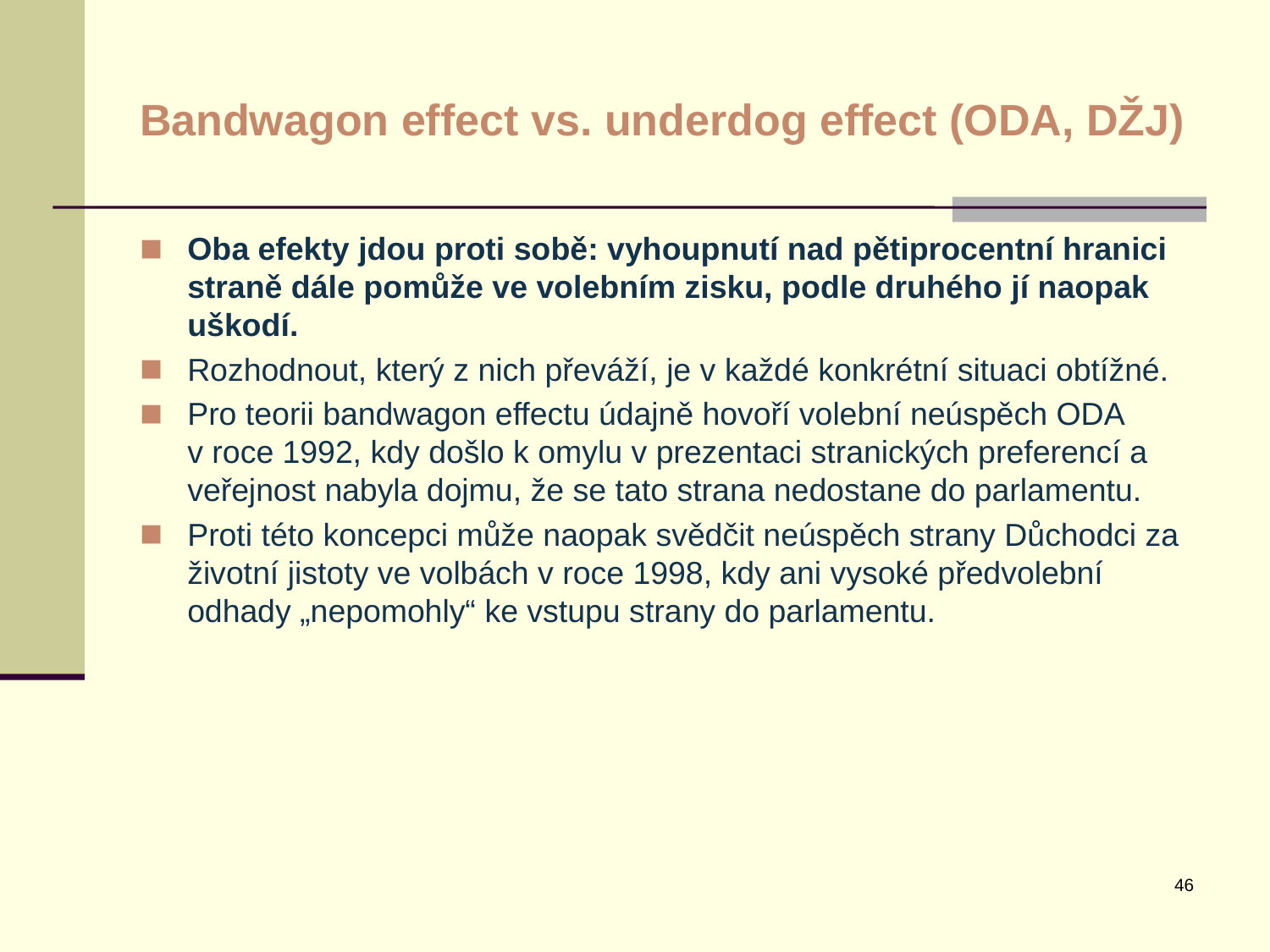

# Bandwagon effect vs. underdog effect (ODA, DŽJ)
Oba efekty jdou proti sobě: vyhoupnutí nad pětiprocentní hranici straně dále pomůže ve volebním zisku, podle druhého jí naopak uškodí.
Rozhodnout, který z nich převáží, je v každé konkrétní situaci obtížné.
Pro teorii bandwagon effectu údajně hovoří volební neúspěch ODA v roce 1992, kdy došlo k omylu v prezentaci stranických preferencí a veřejnost nabyla dojmu, že se tato strana nedostane do parlamentu.
Proti této koncepci může naopak svědčit neúspěch strany Důchodci za životní jistoty ve volbách v roce 1998, kdy ani vysoké předvolební odhady „nepomohly“ ke vstupu strany do parlamentu.
46